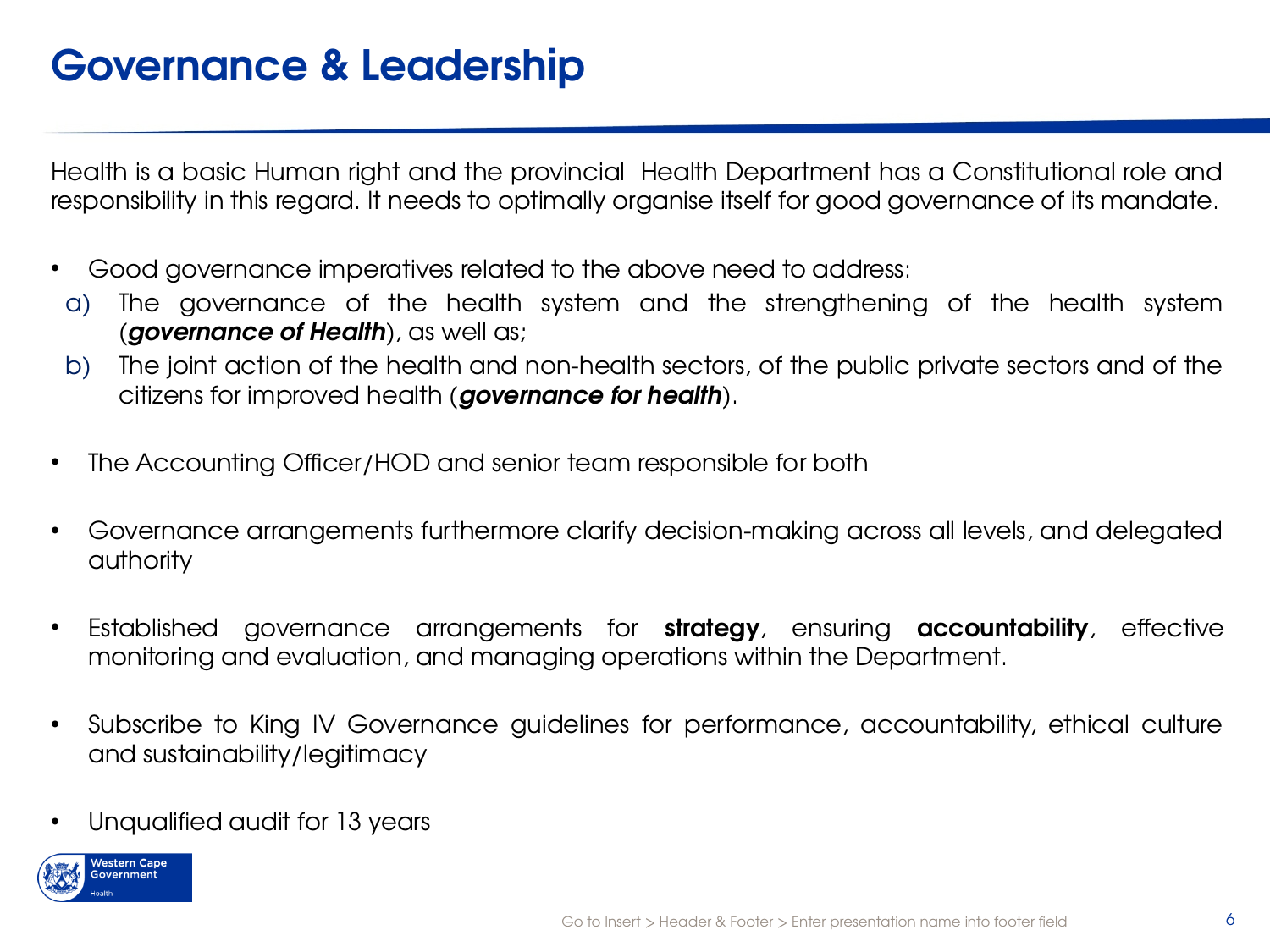

# Governance & Leadership
Health is a basic Human right and the provincial  Health Department has a Constitutional role and responsibility in this regard. It needs to optimally organise itself for good governance of its mandate.

Good governance imperatives related to the above need to address:
The governance of the health system and the strengthening of the health system (governance of Health), as well as;
The joint action of the health and non-health sectors, of the public private sectors and of the citizens for improved health (governance for health).

The Accounting Officer/HOD and senior team responsible for both

Governance arrangements furthermore clarify decision-making across all levels, and delegated authority

Established governance arrangements for strategy, ensuring accountability, effective monitoring and evaluation, and managing operations within the Department.

Subscribe to King IV Governance guidelines for performance, accountability, ethical culture and sustainability/legitimacy

Unqualified audit for 13 years

Go to Insert > Header & Footer > Enter presentation name into footer field
6